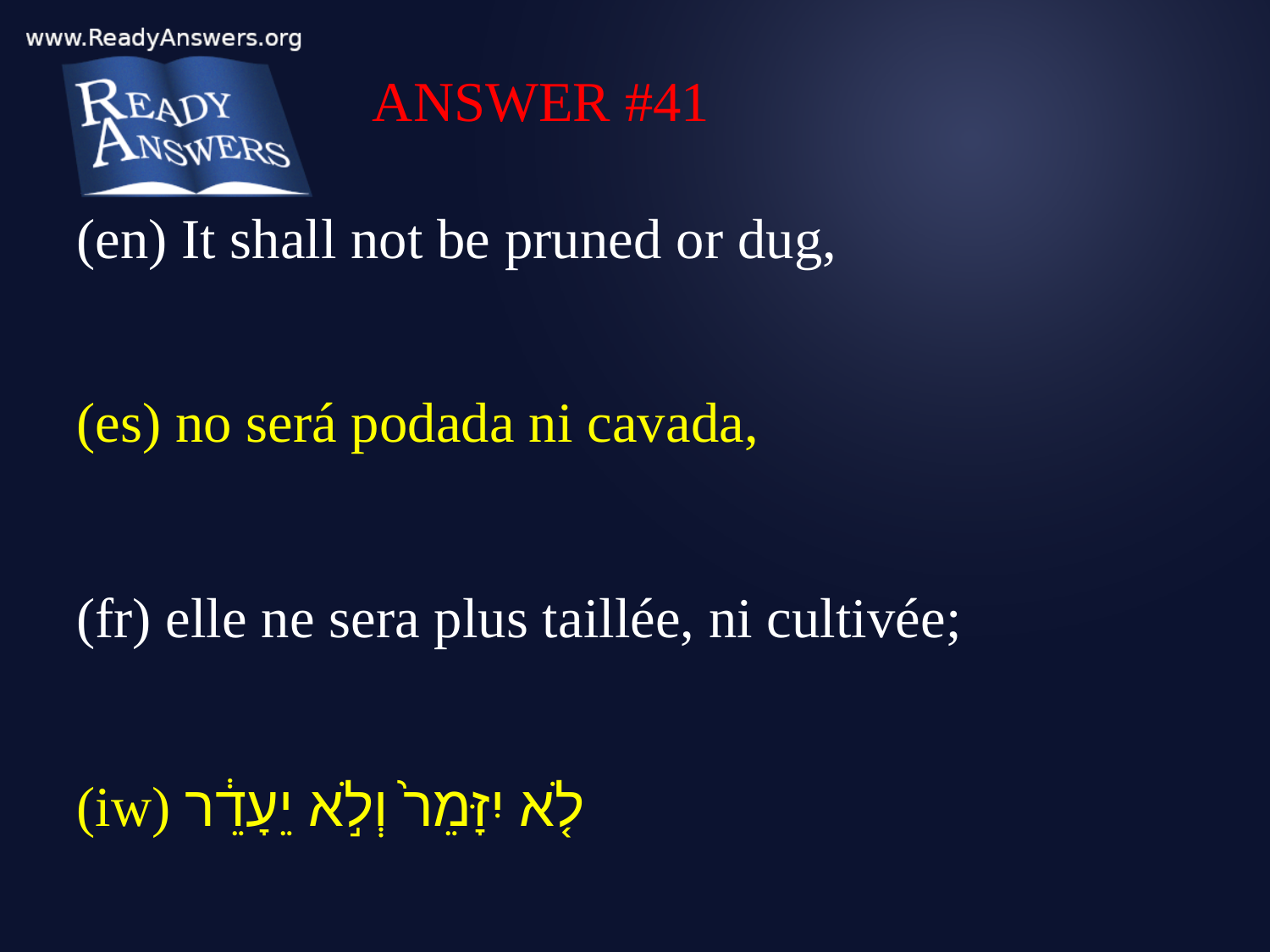

ANSWER #41
(en) It shall not be pruned or dug,
(es) no será podada ni cavada,
(fr) elle ne sera plus taillée, ni cultivée;
(iw) לֹ֤א יִזָּמֵר֙ וְלֹ֣א יֵעָדֵ֔ר